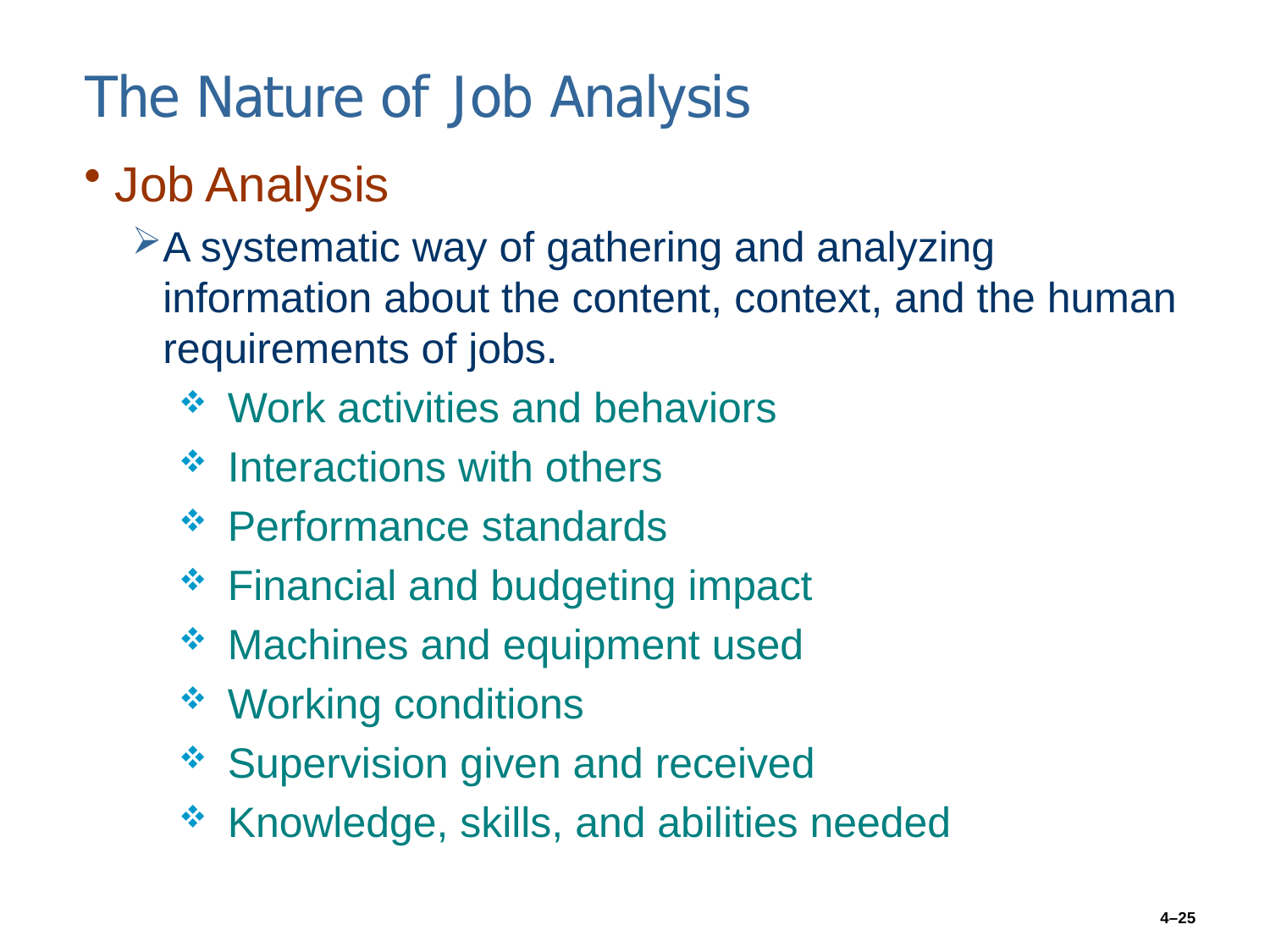

# The Nature of Job Analysis
Job Analysis
A systematic way of gathering and analyzing information about the content, context, and the human requirements of jobs.
Work activities and behaviors
Interactions with others
Performance standards
Financial and budgeting impact
Machines and equipment used
Working conditions
Supervision given and received
Knowledge, skills, and abilities needed
4–25